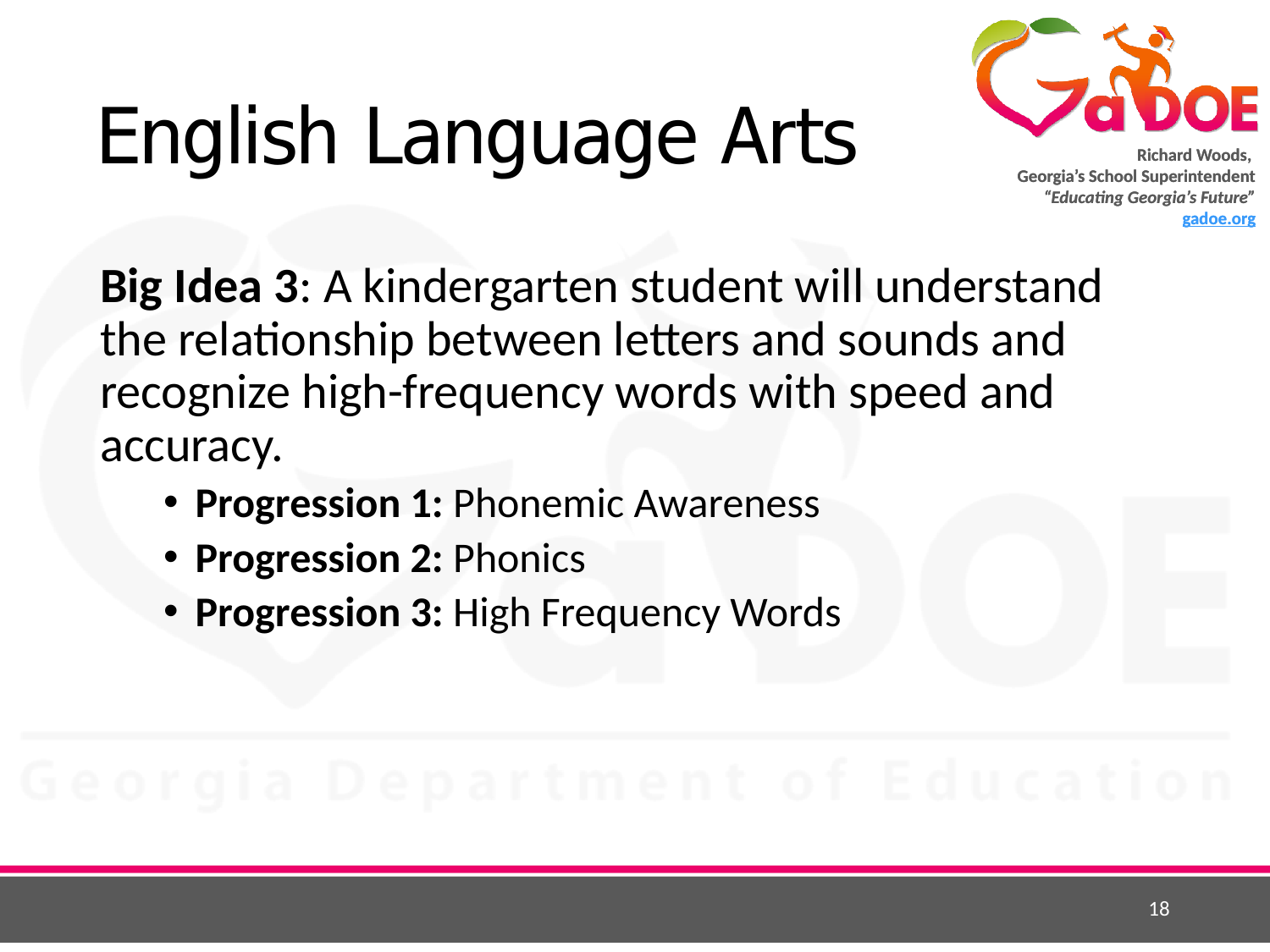

# English Language Arts
Big Idea 3: A kindergarten student will understand the relationship between letters and sounds and recognize high-frequency words with speed and accuracy.
Progression 1: Phonemic Awareness
Progression 2: Phonics
Progression 3: High Frequency Words

18